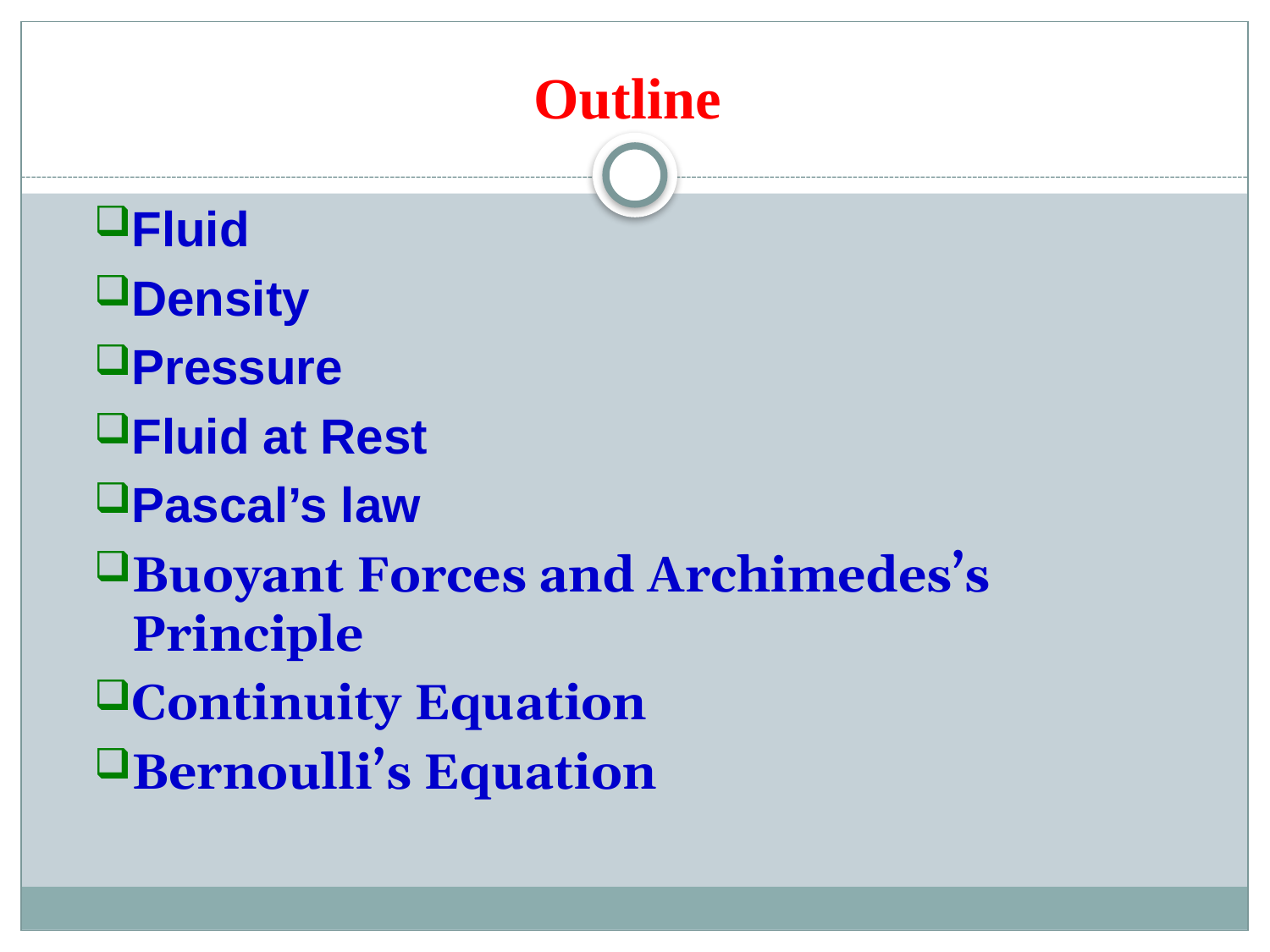

# Outline
Fluid
Density
Pressure
Fluid at Rest
Pascal’s law
Buoyant Forces and Archimedes’s Principle
Continuity Equation
Bernoulli’s Equation